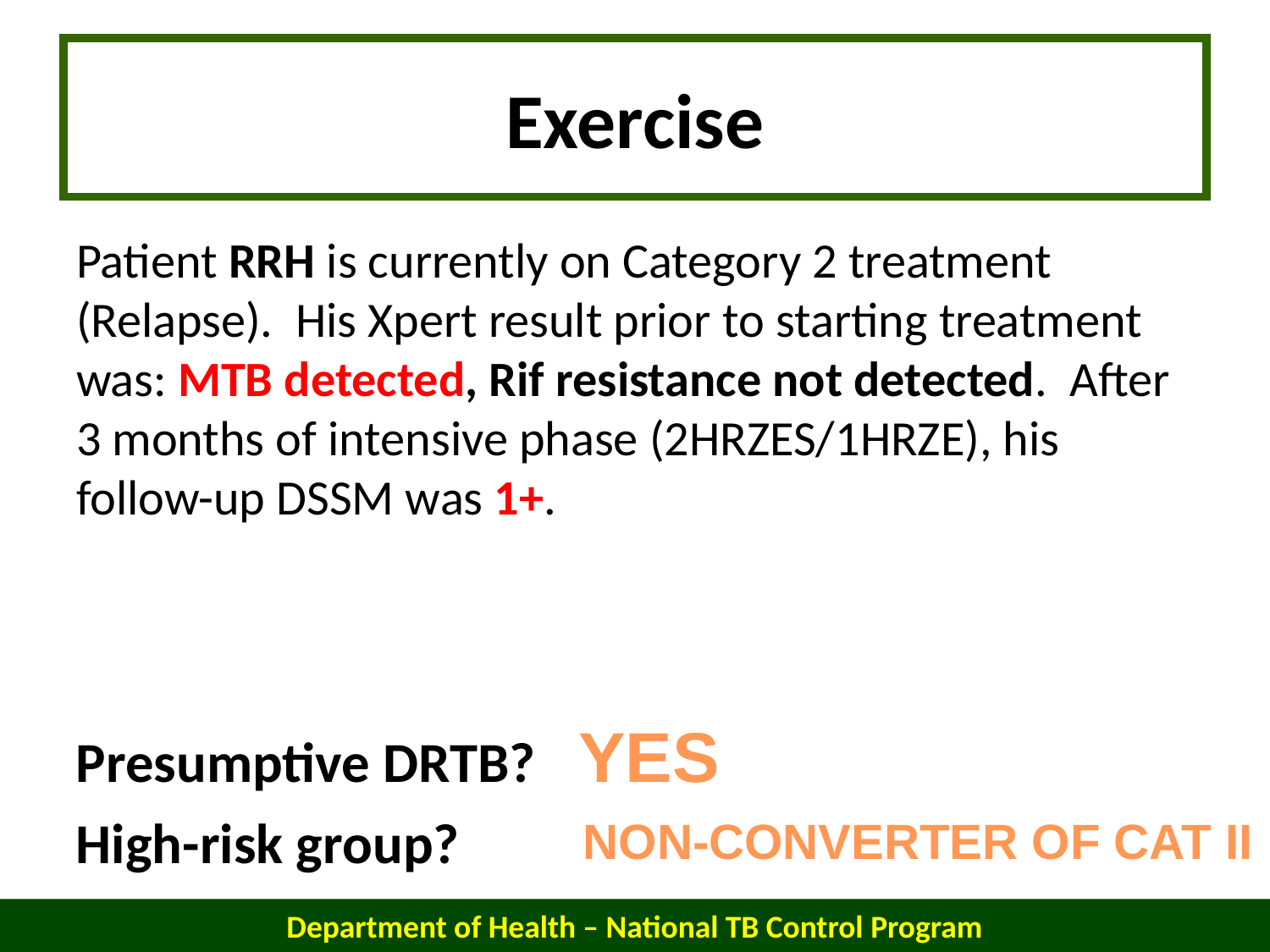

# Exercise
Patient RRH is currently on Category 2 treatment (Relapse).  His Xpert result prior to starting treatment was: MTB detected, Rif resistance not detected.  After 3 months of intensive phase (2HRZES/1HRZE), his follow-up DSSM was 1+.
YES
Presumptive DRTB?
High-risk group?
NON-CONVERTER OF CAT II
Department of Health – National TB Control Program